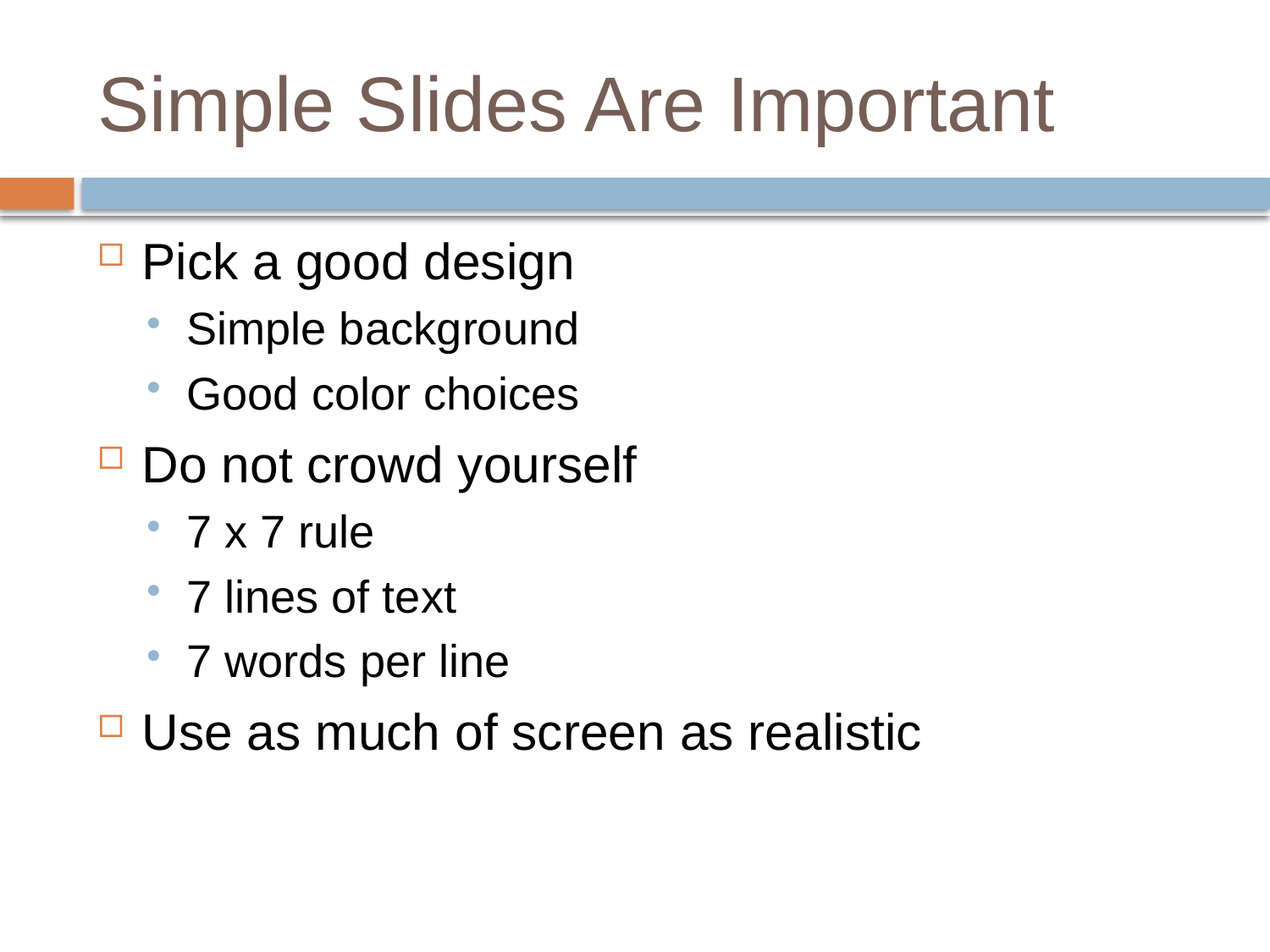

# Simple Slides Are Important
Pick a good design
Simple background
Good color choices
Do not crowd yourself
7 x 7 rule
7 lines of text
7 words per line
Use as much of screen as realistic